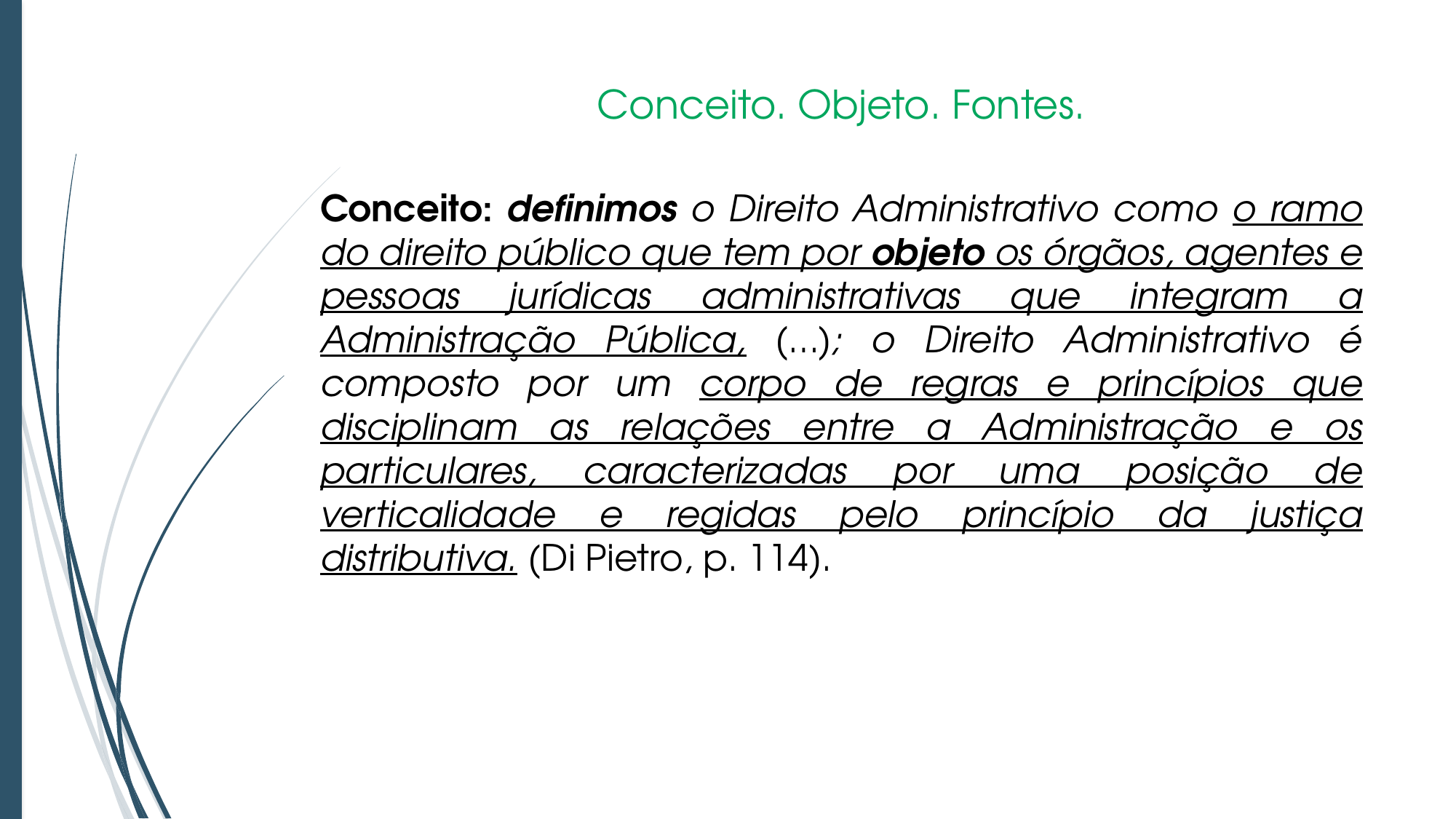

Conceito. Objeto. Fontes.
Conceito: definimos o Direito Administrativo como o ramo do direito público que tem por objeto os órgãos, agentes e pessoas jurídicas administrativas que integram a Administração Pública, (…); o Direito Administrativo é composto por um corpo de regras e princípios que disciplinam as relações entre a Administração e os particulares, caracterizadas por uma posição de verticalidade e regidas pelo princípio da justiça distributiva. (Di Pietro, p. 114).